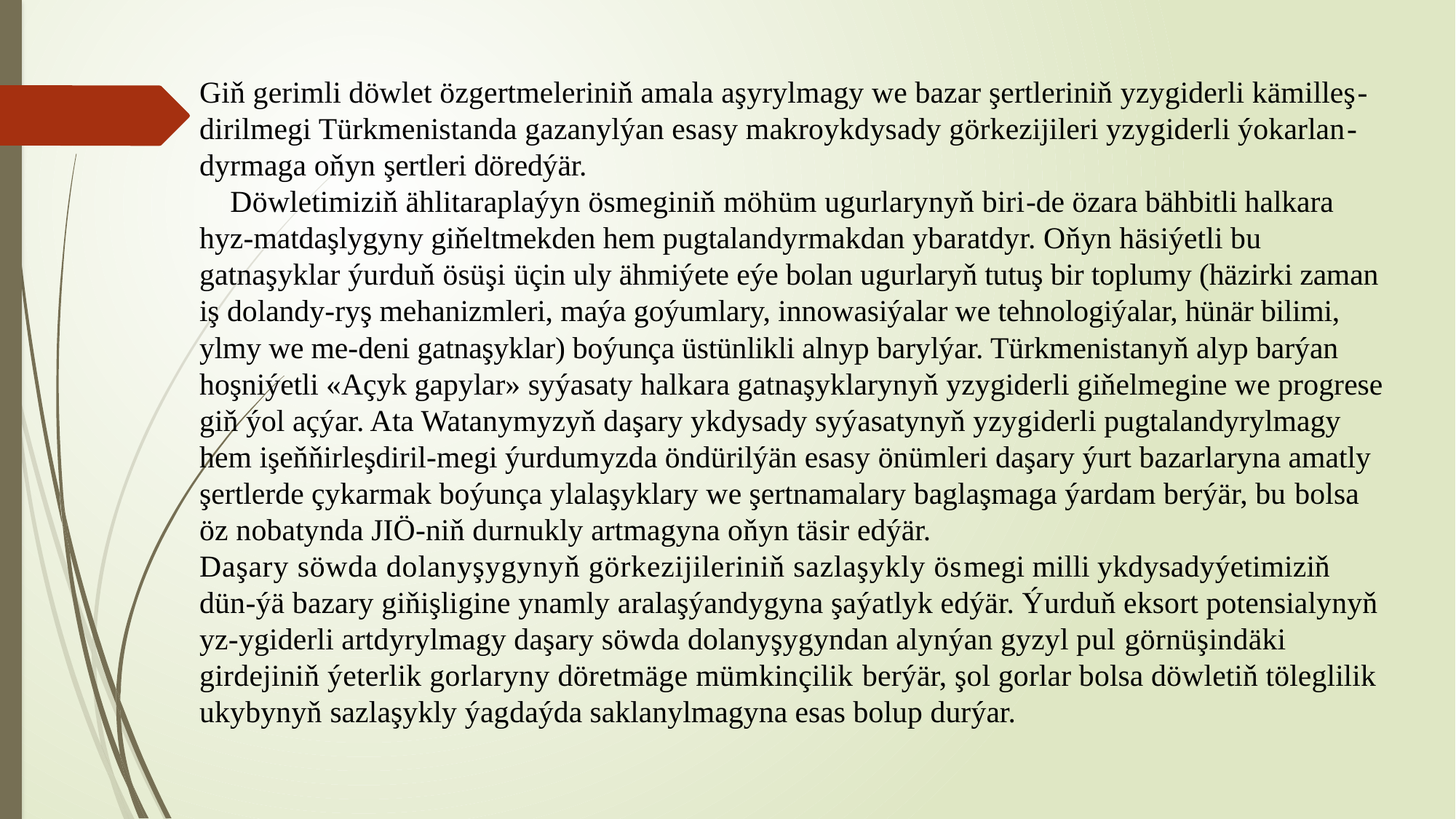

# Giň gerimli döwlet özgertmeleriniň amala aşyrylmagy we bazar şertleriniň yzygiderli kämilleş-dirilmegi Türkmenistanda gazanylýan esasy makroykdysady görkezijileri yzygiderli ýokarlan-dyrmaga oňyn şertleri döredýär. Döwletimiziň ählitaraplaýyn ösmeginiň möhüm ugurlarynyň biri-de özara bähbitli halkara hyz-matdaşlygyny giňeltmekden hem pugtalandyrmakdan ybaratdyr. Oňyn häsiýetli bu gatnaşyklar ýurduň ösüşi üçin uly ähmiýete eýe bolan ugurlaryň tutuş bir toplumy (häzirki zaman iş dolandy-ryş mehanizmleri, maýa goýumlary, innowasiýalar we tehnologiýalar, hünär bilimi, ylmy we me-deni gatnaşyklar) boýunça üstünlikli alnyp barylýar. Türkmenistanyň alyp barýan hoşniýetli «Açyk gapylar» syýasaty halkara gatnaşyklarynyň yzygiderli giňelmegine we progrese giň ýol açýar. Ata Watanymyzyň daşary ykdysady syýasatynyň yzygiderli pugtalandyrylmagy hem işeňňirleşdiril-megi ýurdumyzda öndürilýän esasy önümleri daşary ýurt bazarlaryna amatly şertlerde çykarmak boýunça ylalaşyklary we şertnamalary baglaşmaga ýardam berýär, bu bolsa öz nobatynda JIÖ-niň durnukly artmagyna oňyn täsir edýär. Daşary söwda dolanyşygynyň görkezijileriniň sazlaşykly ösmegi milli ykdysadyýetimiziň dün-ýä bazary giňişligine ynamly aralaşýandygyna şaýatlyk edýär. Ýurduň eksort potensialynyň yz-ygiderli artdyrylmagy daşary söwda dolanyşygyndan alynýan gyzyl pul görnüşindäki girdejiniň ýeterlik gorlaryny döretmäge mümkinçilik berýär, şol gorlar bolsa döwletiň töleglilik ukybynyň sazlaşykly ýagdaýda saklanylmagyna esas bolup durýar.